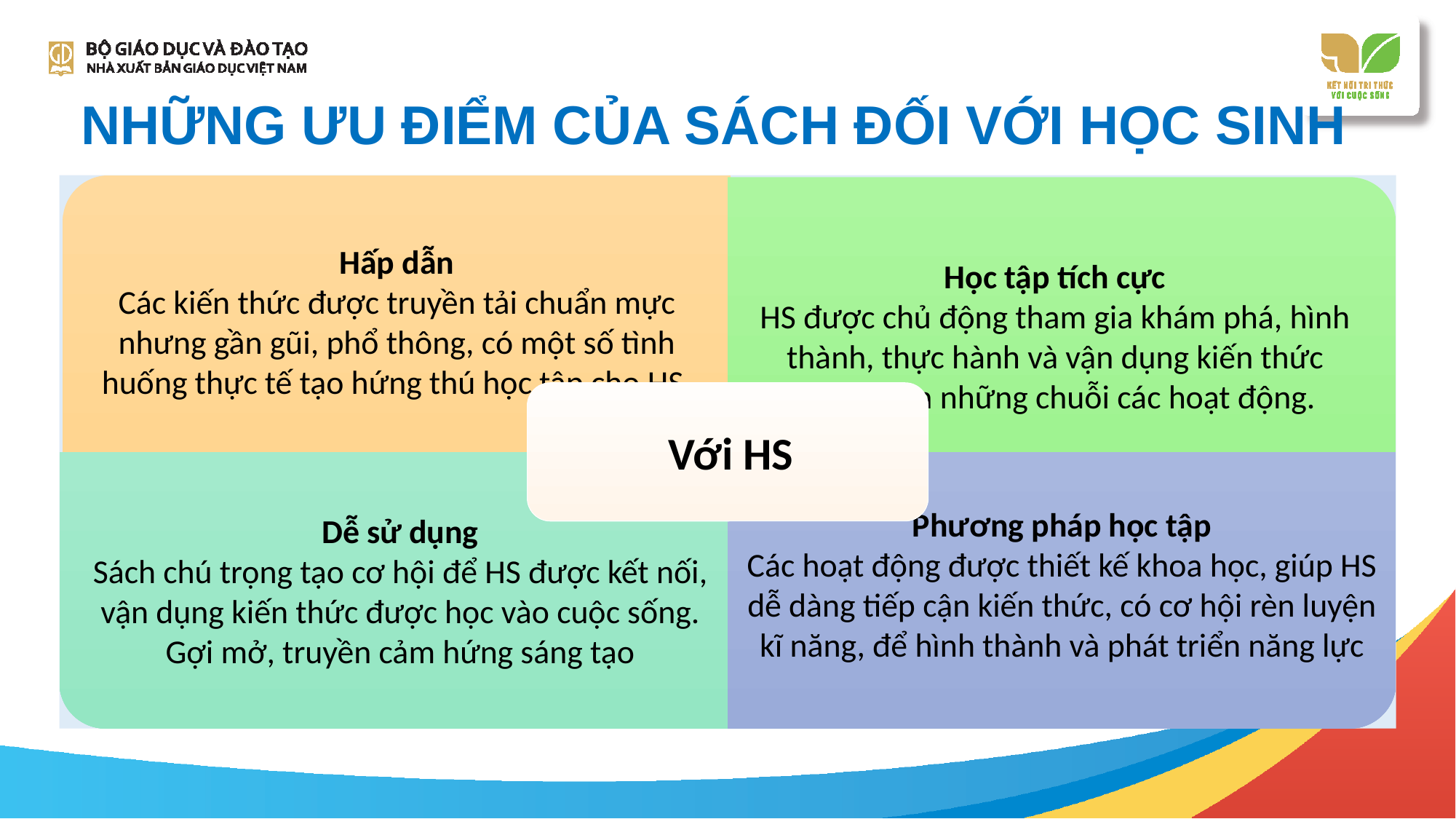

# NHỮNG ƯU ĐIỂM CỦA SÁCH ĐỐI VỚI HỌC SINH
Hấp dẫn
Các kiến thức được truyền tải chuẩn mực nhưng gần gũi, phổ thông, có một số tình huống thực tế tạo hứng thú học tập cho HS.

Học tập tích cực
HS được chủ động tham gia khám phá, hình thành, thực hành và vận dụng kiến thức thông qua những chuỗi các hoạt động.
Dễ sử dụng
Sách chú trọng tạo cơ hội để HS được kết nối, vận dụng kiến thức được học vào cuộc sống. Gợi mở, truyền cảm hứng sáng tạo
Phương pháp học tập
Các hoạt động được thiết kế khoa học, giúp HS dễ dàng tiếp cận kiến thức, có cơ hội rèn luyện kĩ năng, để hình thành và phát triển năng lực
Với HS